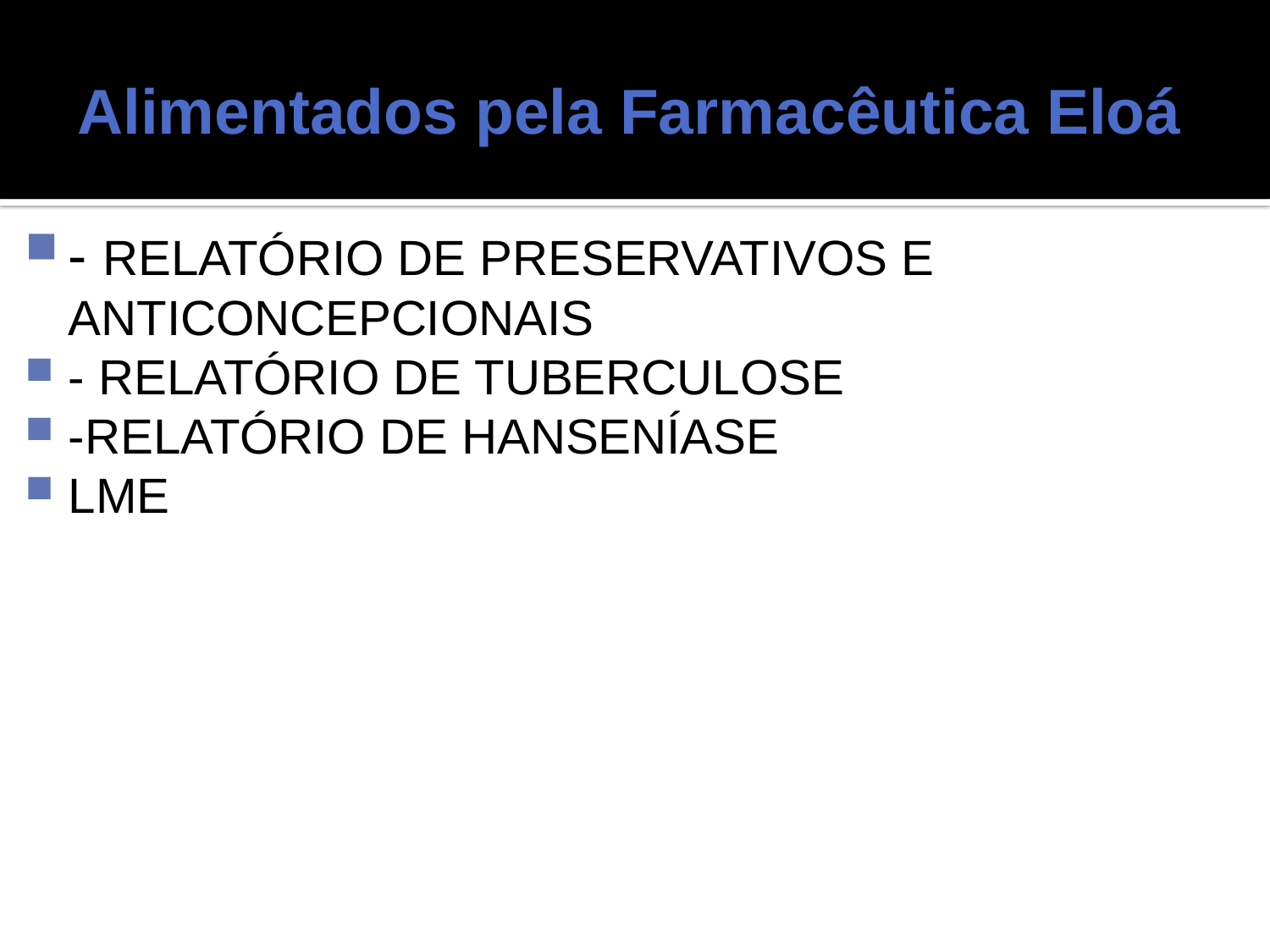

# Alimentados pela Farmacêutica Eloá
- RELATÓRIO DE PRESERVATIVOS E ANTICONCEPCIONAIS
- RELATÓRIO DE TUBERCULOSE
-RELATÓRIO DE HANSENÍASE
LME